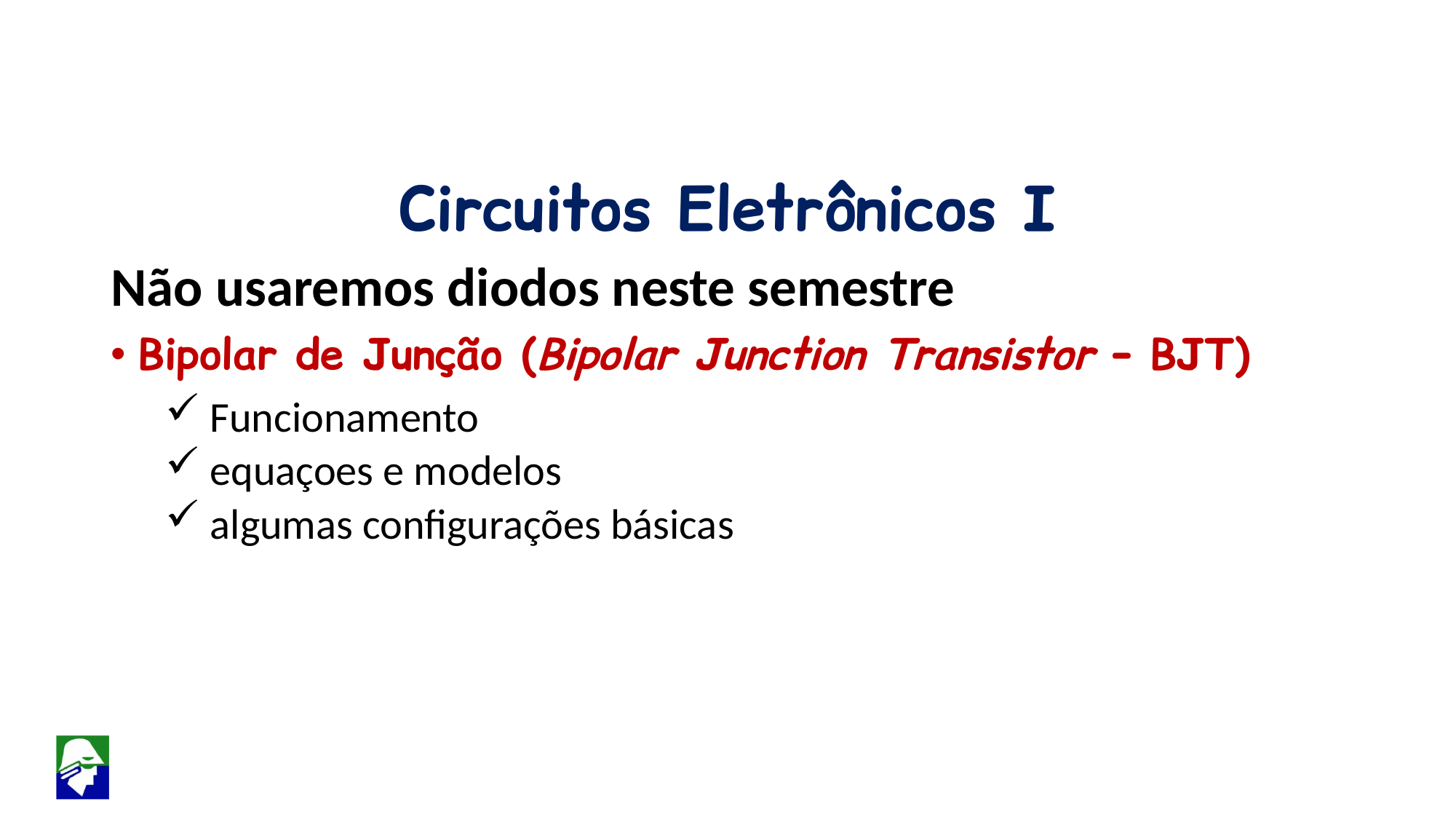

Circuitos Eletrônicos I
Não usaremos diodos neste semestre
Bipolar de Junção (Bipolar Junction Transistor – BJT)
 Funcionamento
 equaçoes e modelos
 algumas configurações básicas
38